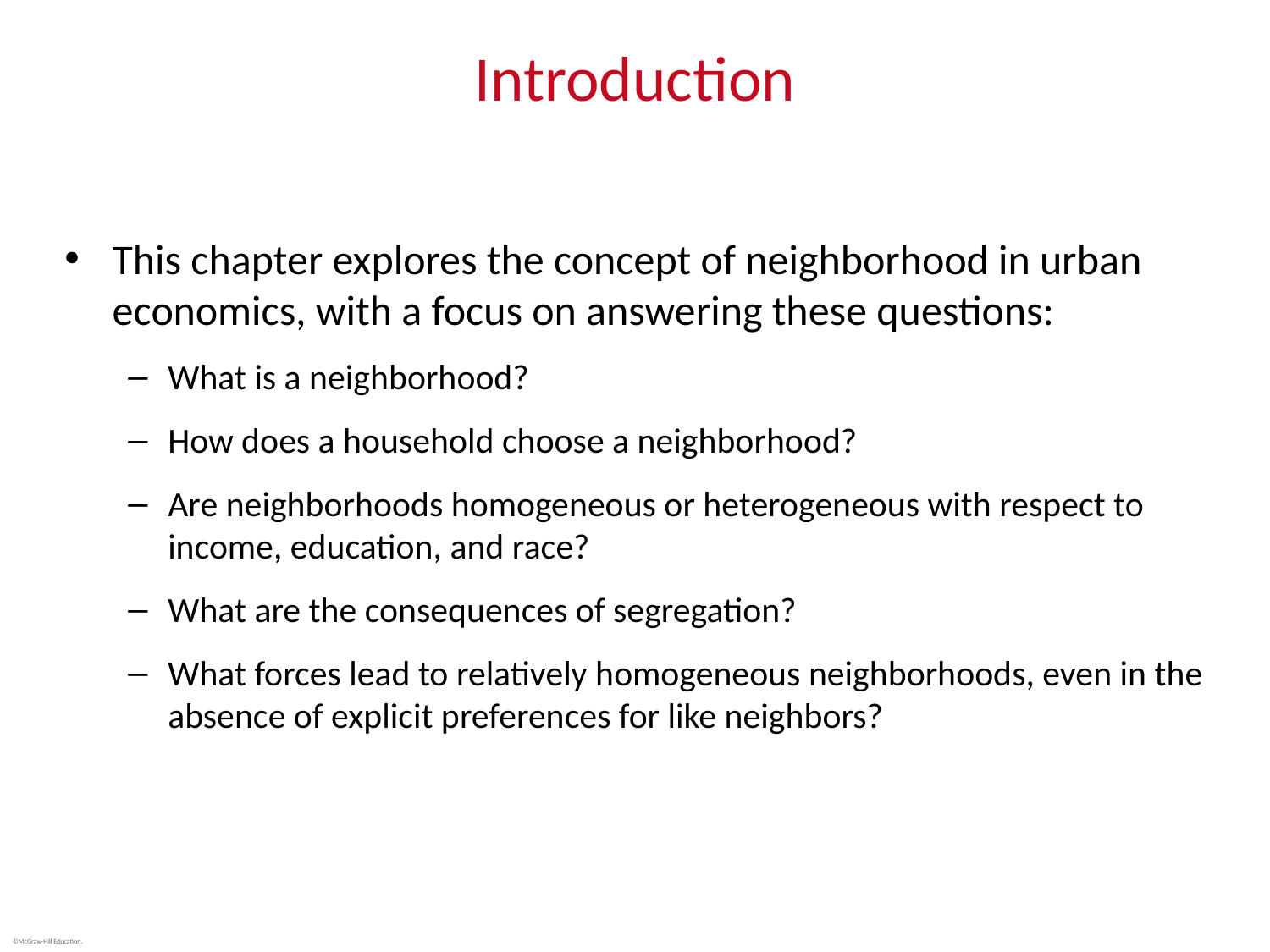

# Introduction
This chapter explores the concept of neighborhood in urban economics, with a focus on answering these questions:
What is a neighborhood?
How does a household choose a neighborhood?
Are neighborhoods homogeneous or heterogeneous with respect to income, education, and race?
What are the consequences of segregation?
What forces lead to relatively homogeneous neighborhoods, even in the absence of explicit preferences for like neighbors?